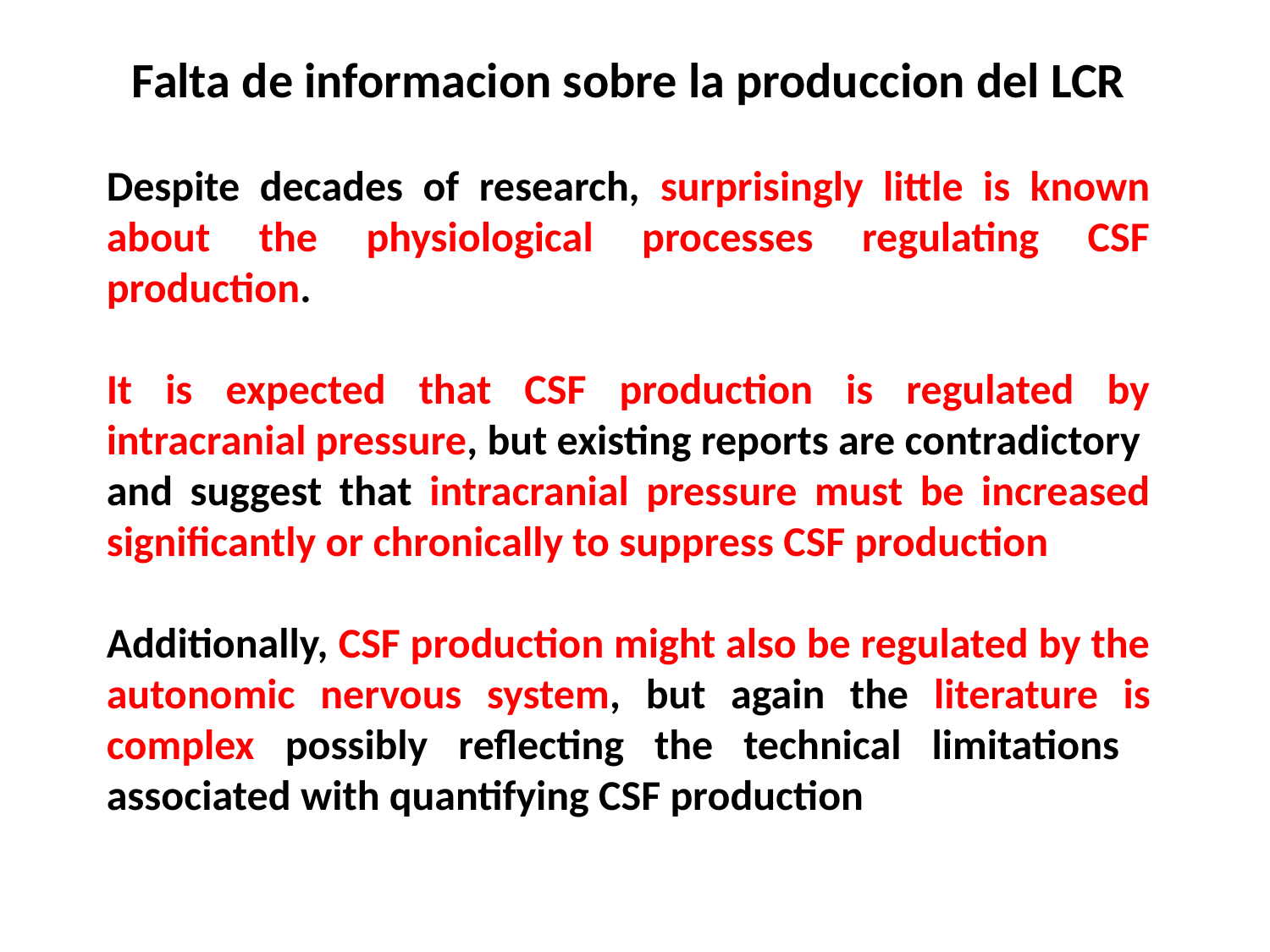

Falta de informacion sobre la produccion del LCR

Despite decades of research, surprisingly little is known about the physiological processes regulating CSF production.

It is expected that CSF production is regulated by intracranial pressure, but existing reports are contradictory
and suggest that intracranial pressure must be increased significantly or chronically to suppress CSF production

Additionally, CSF production might also be regulated by the autonomic nervous system, but again the literature is complex possibly reflecting the technical limitations  associated with quantifying CSF production